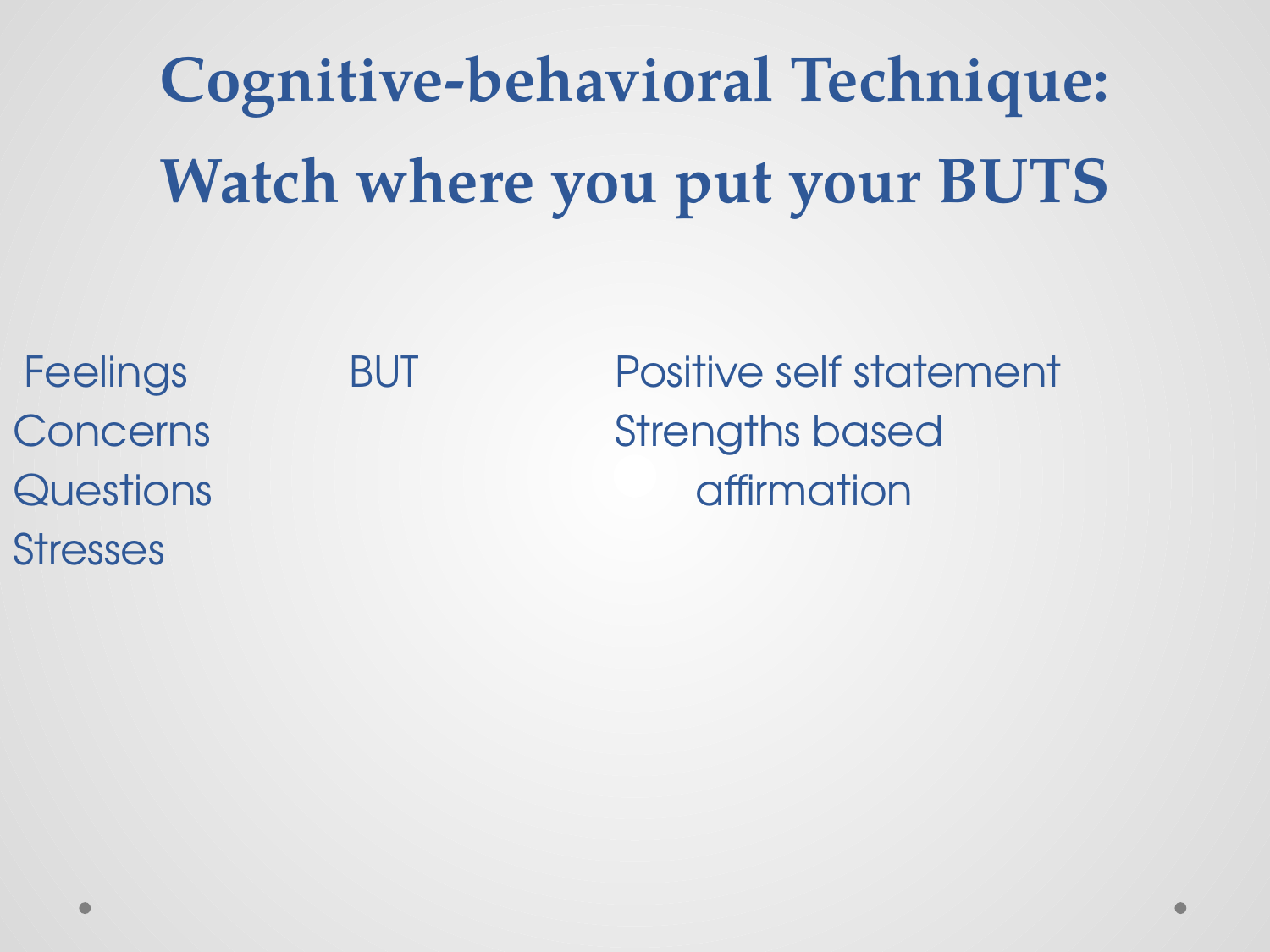

# Cognitive-behavioral Technique: Watch where you put your BUTS
 Feelings	   BUT		    Positive self statement
Concerns			    Strengths based
Questions				affirmation
Stresses